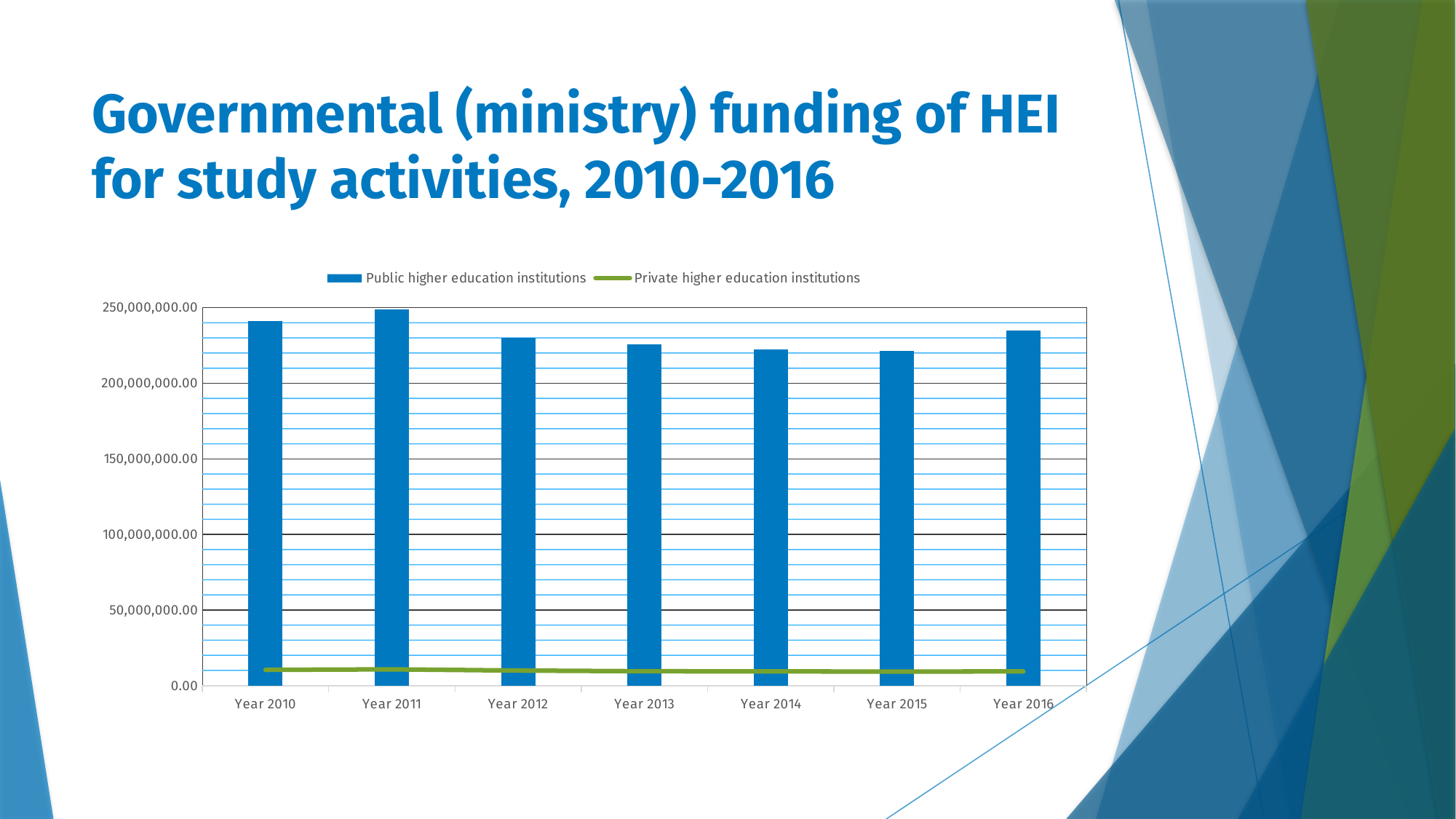

# Governmental (ministry) funding of HEI for study activities, 2010-2016

### Chart

| Category | Public higher education institutions | Private higher education institutions |
|---|---|---|
| Year 2010 | 241007214.61 | 10397807.0 |
| Year 2011 | 248795700.27999997 | 10747969.25 |
| Year 2012 | 229958439.04999998 | 9934199.95 |
| Year 2013 | 225587406.19000003 | 9478487.07 |
| Year 2014 | 222517242.56 | 9342053.3 |
| Year 2015 | 221382972.87000003 | 9287966.709999999 |
| Year 2016 | 235055654.85999998 | 9328917.14 |